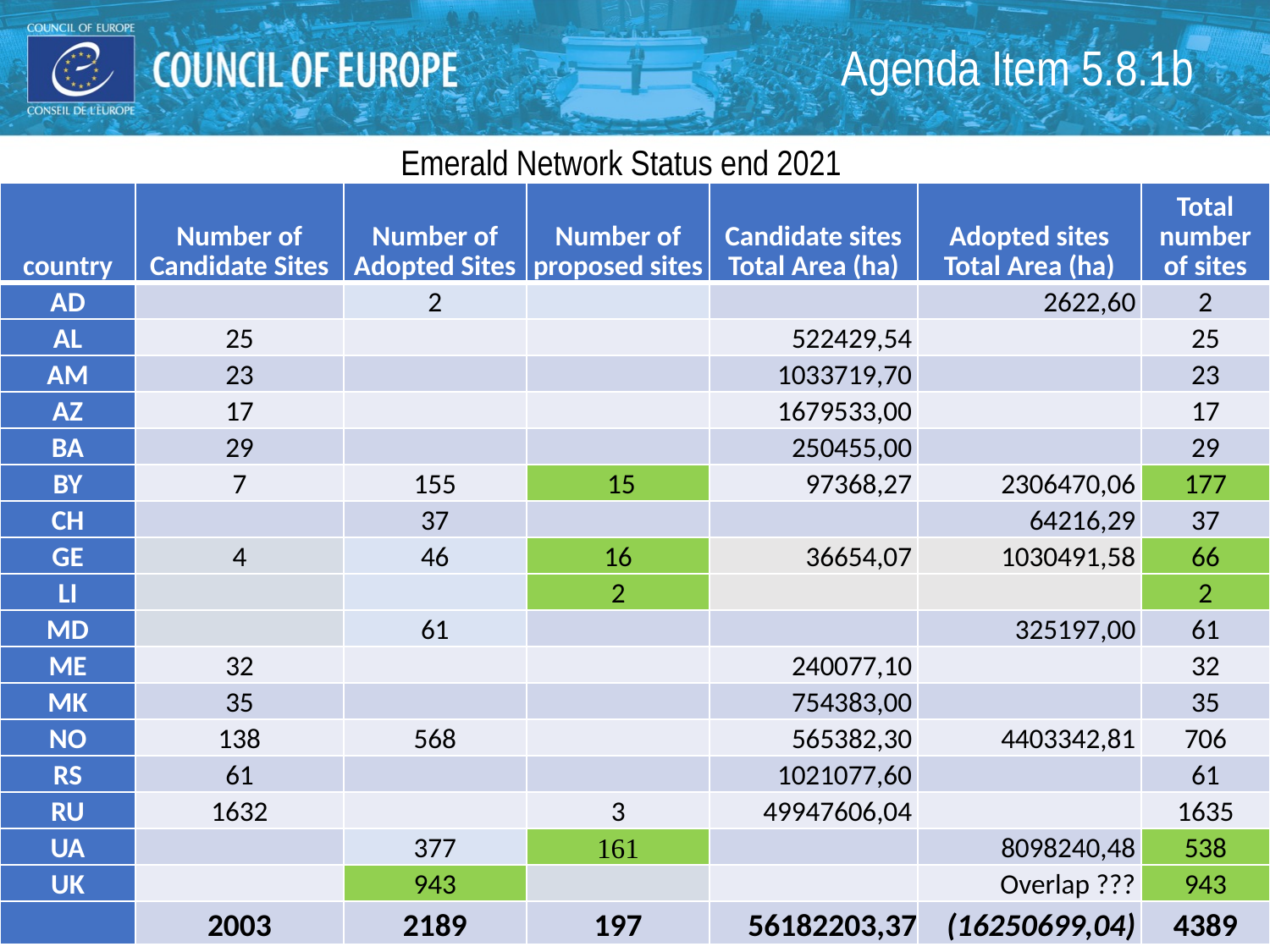

# Agenda Item 5.8.1b
Emerald Network Status end 2021
| country | Number of Candidate Sites | Number of Adopted Sites | Number of proposed sites | Candidate sites Total Area (ha) | Adopted sites Total Area (ha) | Total number of sites |
| --- | --- | --- | --- | --- | --- | --- |
| AD |  | 2 |  |  | 2622,60 | 2 |
| AL | 25 |  |  | 522429,54 |  | 25 |
| AM | 23 |  |  | 1033719,70 |  | 23 |
| AZ | 17 |  |  | 1679533,00 |  | 17 |
| BA | 29 |  |  | 250455,00 |  | 29 |
| BY | 7 | 155 | 15 | 97368,27 | 2306470,06 | 177 |
| CH |  | 37 |  |  | 64216,29 | 37 |
| GE | 4 | 46 | 16 | 36654,07 | 1030491,58 | 66 |
| LI |  |  | 2 |  |  | 2 |
| MD |  | 61 |  |  | 325197,00 | 61 |
| ME | 32 |  |  | 240077,10 |  | 32 |
| MK | 35 |  |  | 754383,00 |  | 35 |
| NO | 138 | 568 |  | 565382,30 | 4403342,81 | 706 |
| RS | 61 |  |  | 1021077,60 |  | 61 |
| RU | 1632 |  | 3 | 49947606,04 |  | 1635 |
| UA |  | 377 | 161 |  | 8098240,48 | 538 |
| UK |  | 943 |  |  | Overlap ??? | 943 |
|  | 2003 | 2189 | 197 | 56182203,37 | (16250699,04) | 4389 |